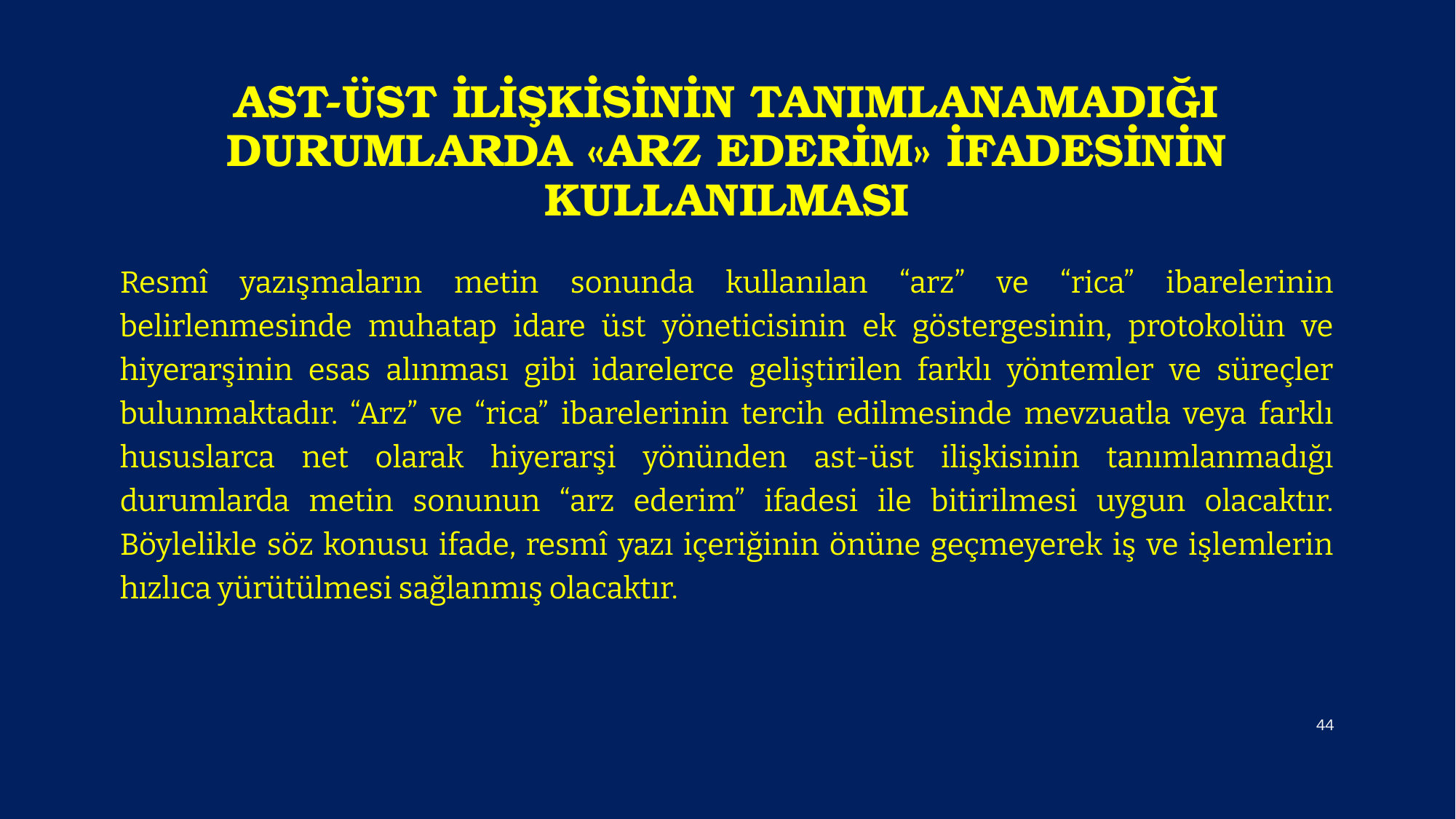

# AST-ÜST İLİŞKİSİNİN TANIMLANAMADIĞI DURUMLARDA «ARZ EDERİM» İFADESİNİN KULLANILMASI
Resmî yazışmaların metin sonunda kullanılan “arz” ve “rica” ibarelerinin belirlenmesinde muhatap idare üst yöneticisinin ek göstergesinin, protokolün ve hiyerarşinin esas alınması gibi idarelerce geliştirilen farklı yöntemler ve süreçler bulunmaktadır. “Arz” ve “rica” ibarelerinin tercih edilmesinde mevzuatla veya farklı hususlarca net olarak hiyerarşi yönünden ast-üst ilişkisinin tanımlanmadığı durumlarda metin sonunun “arz ederim” ifadesi ile bitirilmesi uygun olacaktır. Böylelikle söz konusu ifade, resmî yazı içeriğinin önüne geçmeyerek iş ve işlemlerin hızlıca yürütülmesi sağlanmış olacaktır.

44